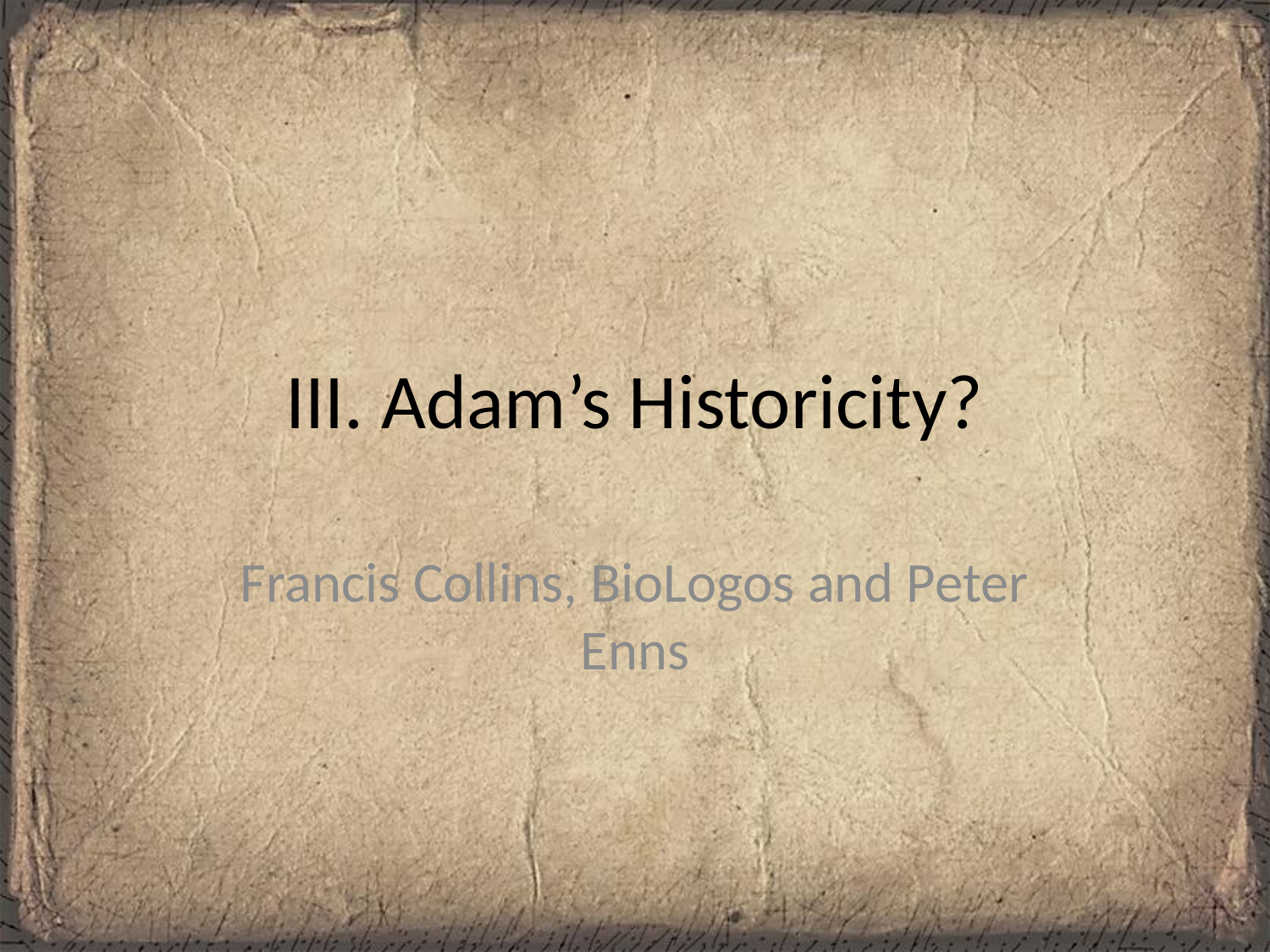

# III. Adam’s Historicity?
Francis Collins, BioLogos and Peter Enns